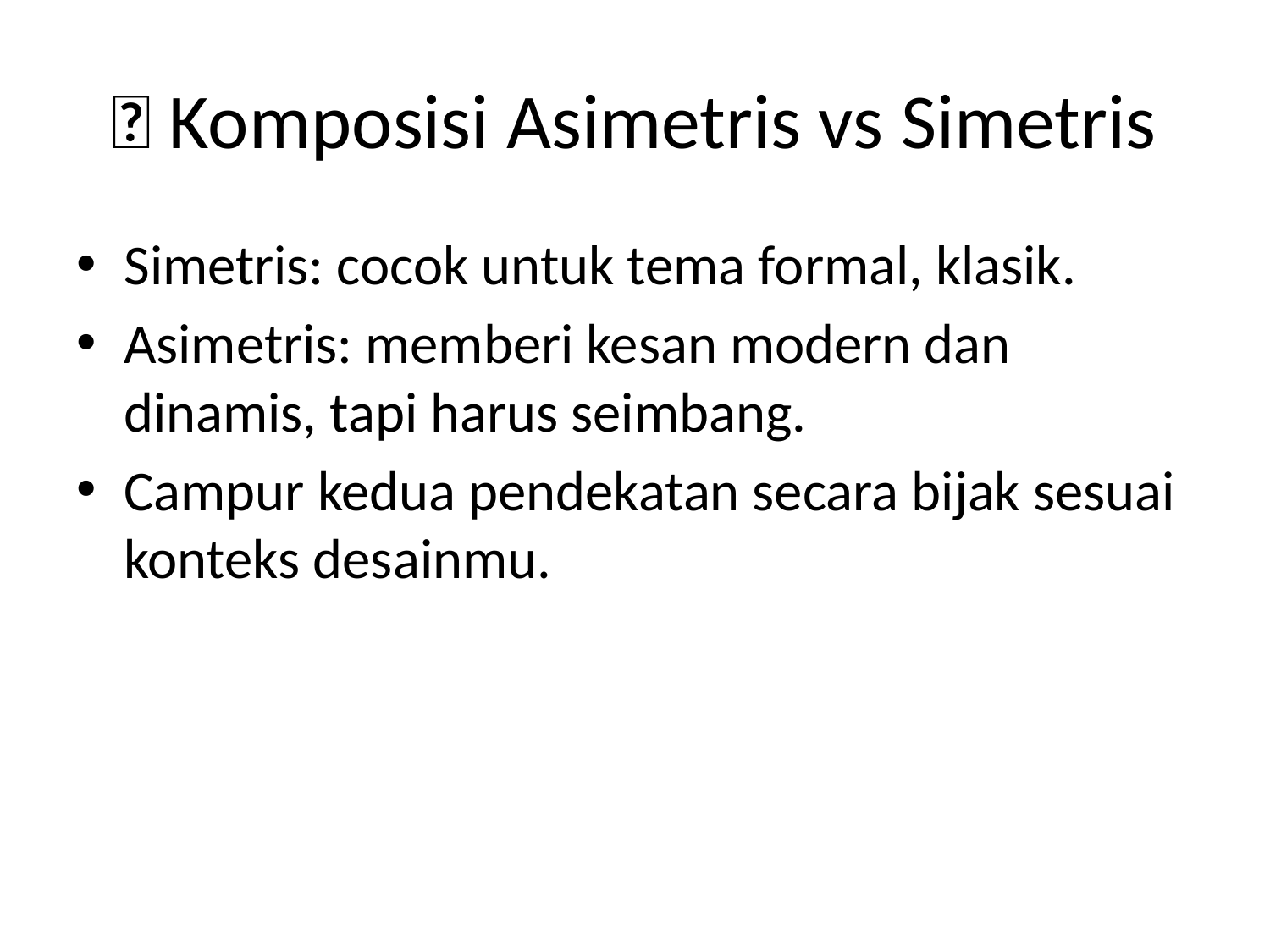

# 🧩 Komposisi Asimetris vs Simetris
Simetris: cocok untuk tema formal, klasik.
Asimetris: memberi kesan modern dan dinamis, tapi harus seimbang.
Campur kedua pendekatan secara bijak sesuai konteks desainmu.